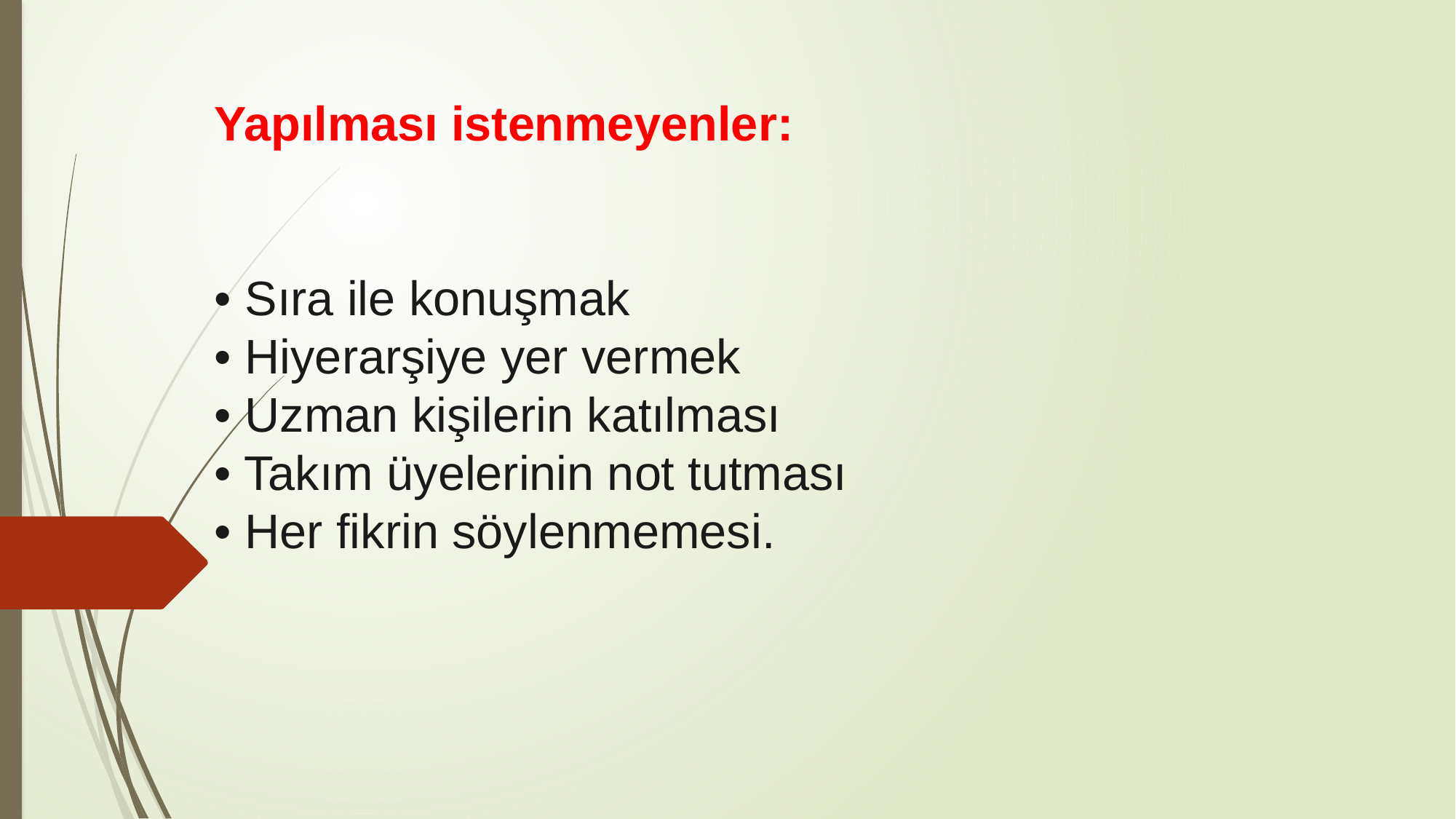

Yapılması istenmeyenler:

• Sıra ile konuşmak
• Hiyerarşiye yer vermek
• Uzman kişilerin katılması
• Takım üyelerinin not tutması
• Her fikrin söylenmemesi.